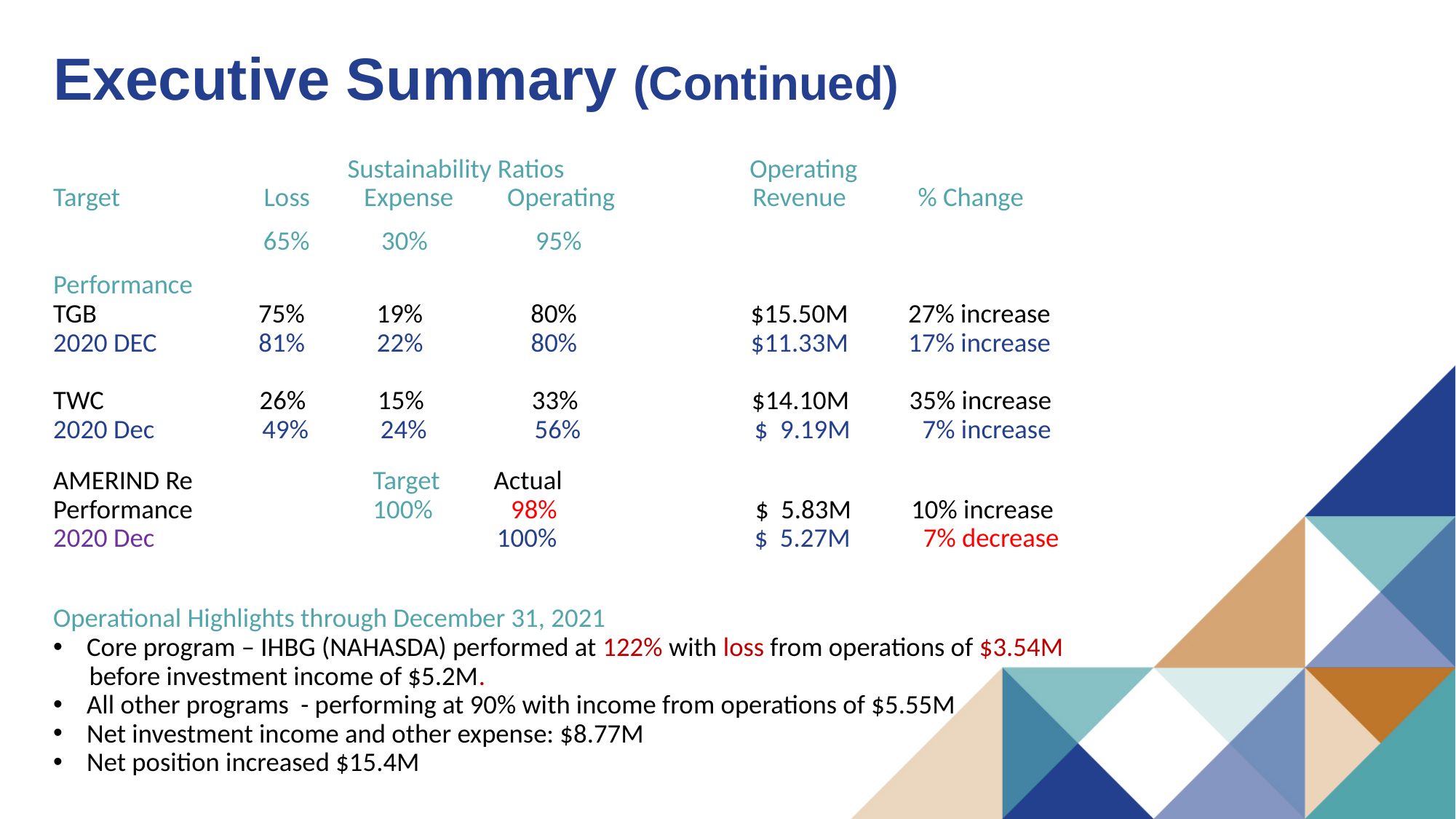

# Executive Summary (Continued)
                                                 Sustainability Ratios                               Operating
Target                        Loss         Expense         Operating                       Revenue            % Change
                                   65%            30%                  95%
Performance
TGB                           75%            19%                  80%                             $15.50M          27% increase
2020 DEC                 81%            22%                  80%                             $11.33M          17% increase

TWC                          26%            15%                  33%                             $14.10M          35% increase
2020 Dec                  49%            24%                  56%                             $  9.19M            7% increase

AMERIND Re                              Target         Actual
Performance                              100%             98%                                 $  5.83M          10% increase
2020 Dec                                                         100%                                 $  5.27M            7% decrease

Operational Highlights through December 31, 2021
Core program – IHBG (NAHASDA) performed at 122% with loss from operations of $3.54M
      before investment income of $5.2M.
All other programs  - performing at 90% with income from operations of $5.55M
Net investment income and other expense: $8.77M
Net position increased $15.4M